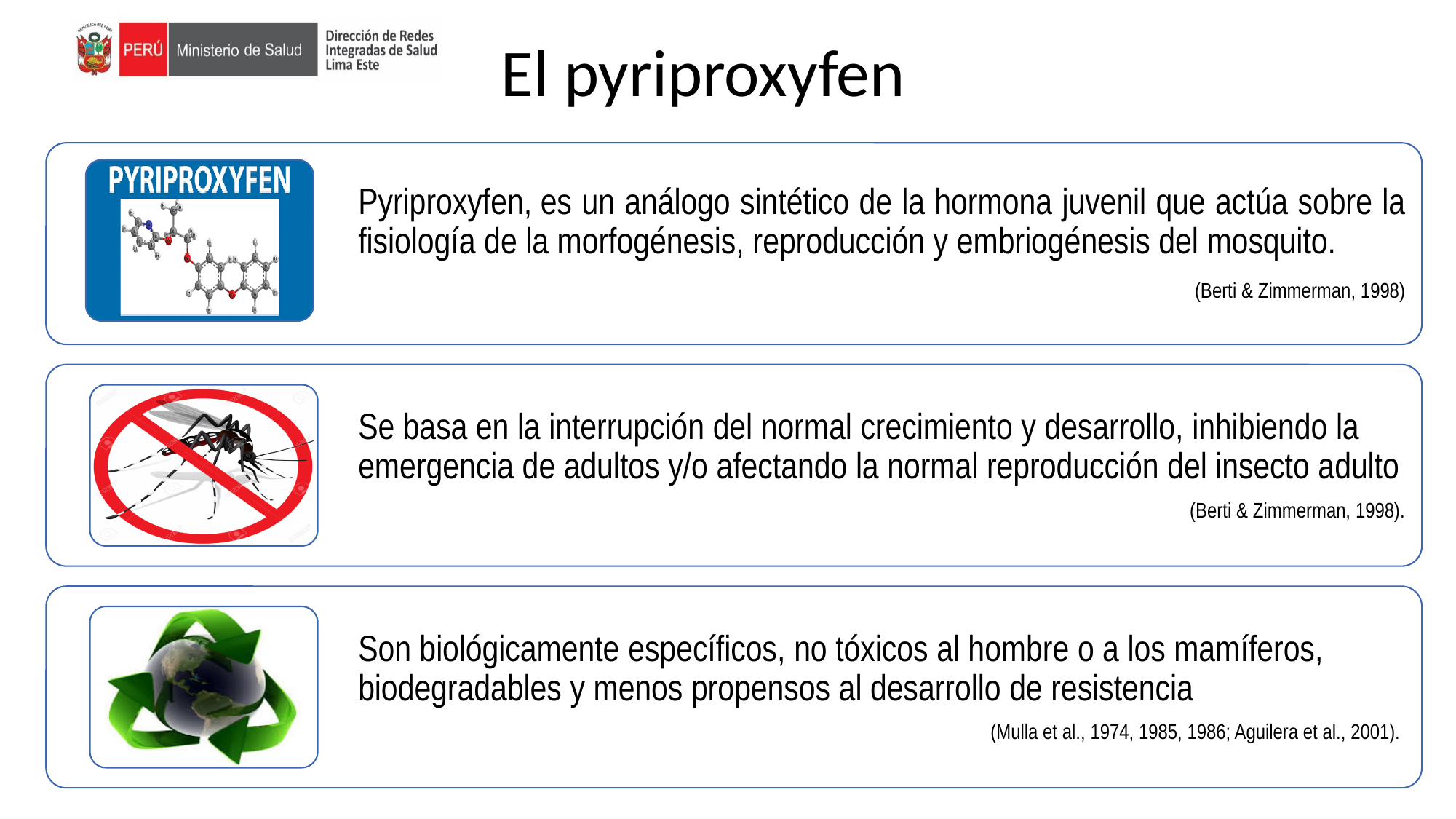

# El pyriproxyfen
Pyriproxyfen, es un análogo sintético de la hormona juvenil que actúa sobre la fisiología de la morfogénesis, reproducción y embriogénesis del mosquito.
 (Berti & Zimmerman, 1998)
Se basa en la interrupción del normal crecimiento y desarrollo, inhibiendo la emergencia de adultos y/o afectando la normal reproducción del insecto adulto
 (Berti & Zimmerman, 1998).
Son biológicamente específicos, no tóxicos al hombre o a los mamíferos, biodegradables y menos propensos al desarrollo de resistencia
(Mulla et al., 1974, 1985, 1986; Aguilera et al., 2001).